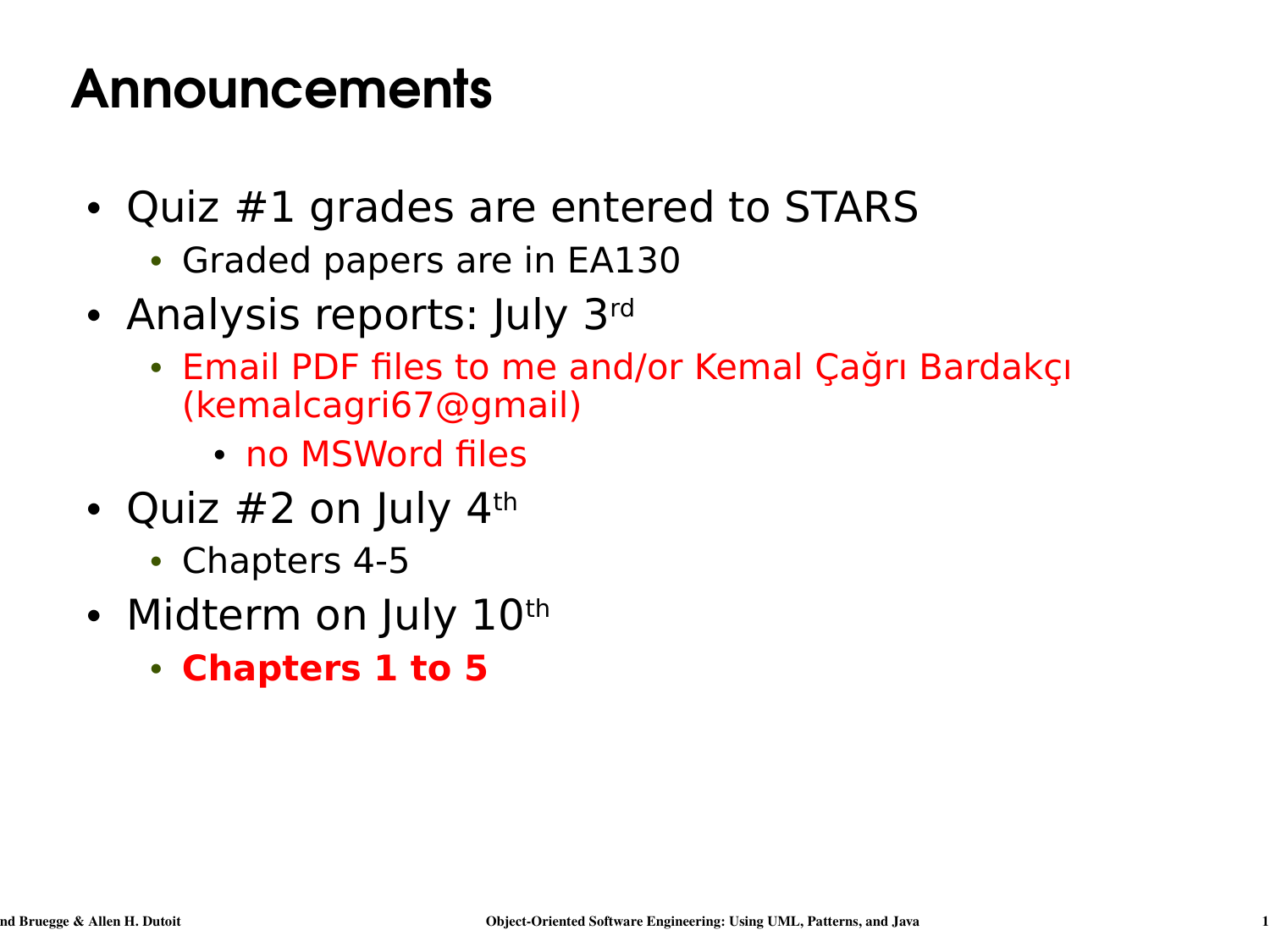

# Announcements
Quiz #1 grades are entered to STARS
Graded papers are in EA130
Analysis reports: July 3rd
Email PDF files to me and/or Kemal Çağrı Bardakçı  (kemalcagri67@gmail)
no MSWord files
Quiz #2 on July 4th
Chapters 4-5
Midterm on July 10th
Chapters 1 to 5